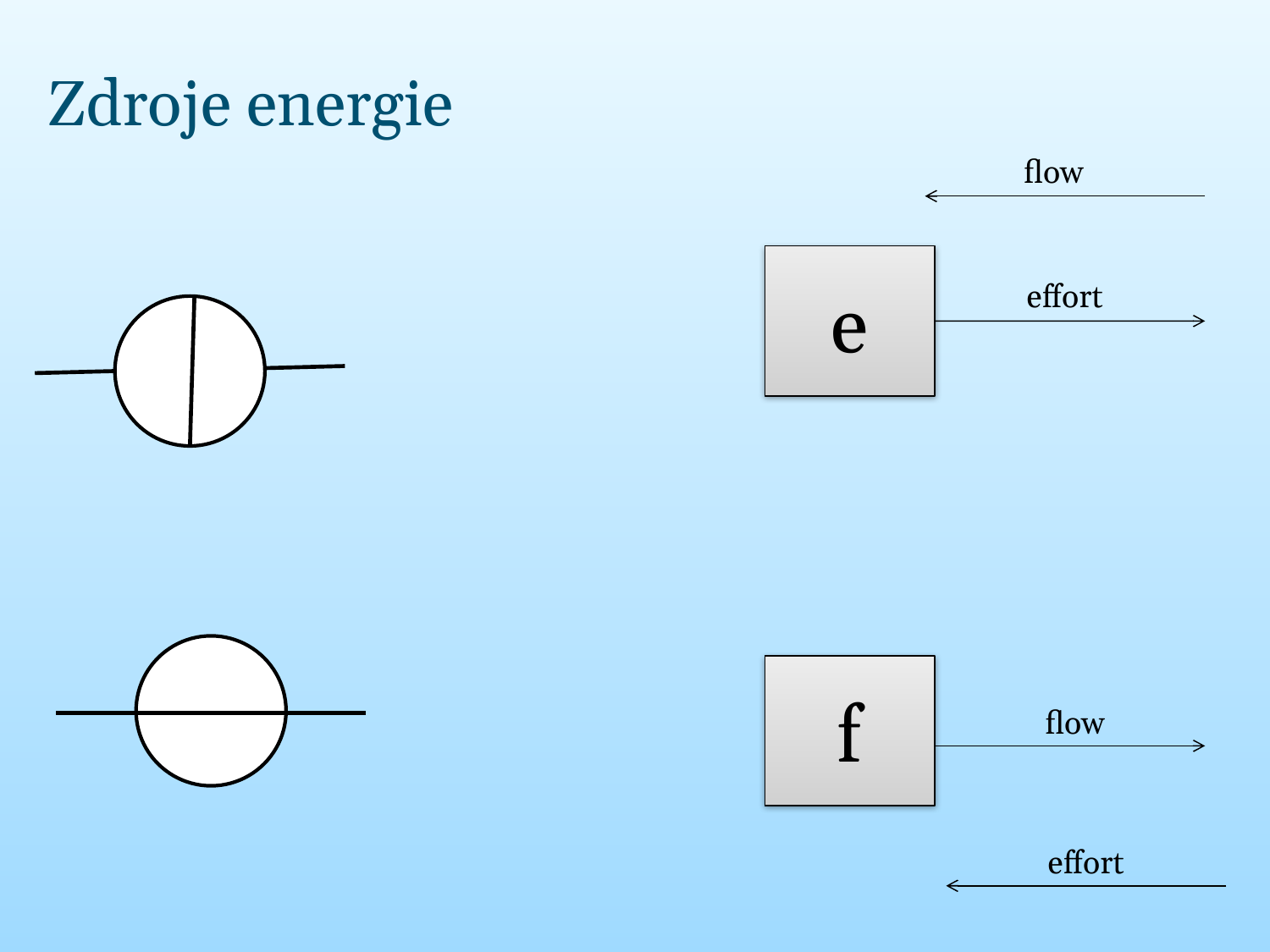

# Zdroje energie
flow
e
effort

f
flow
effort